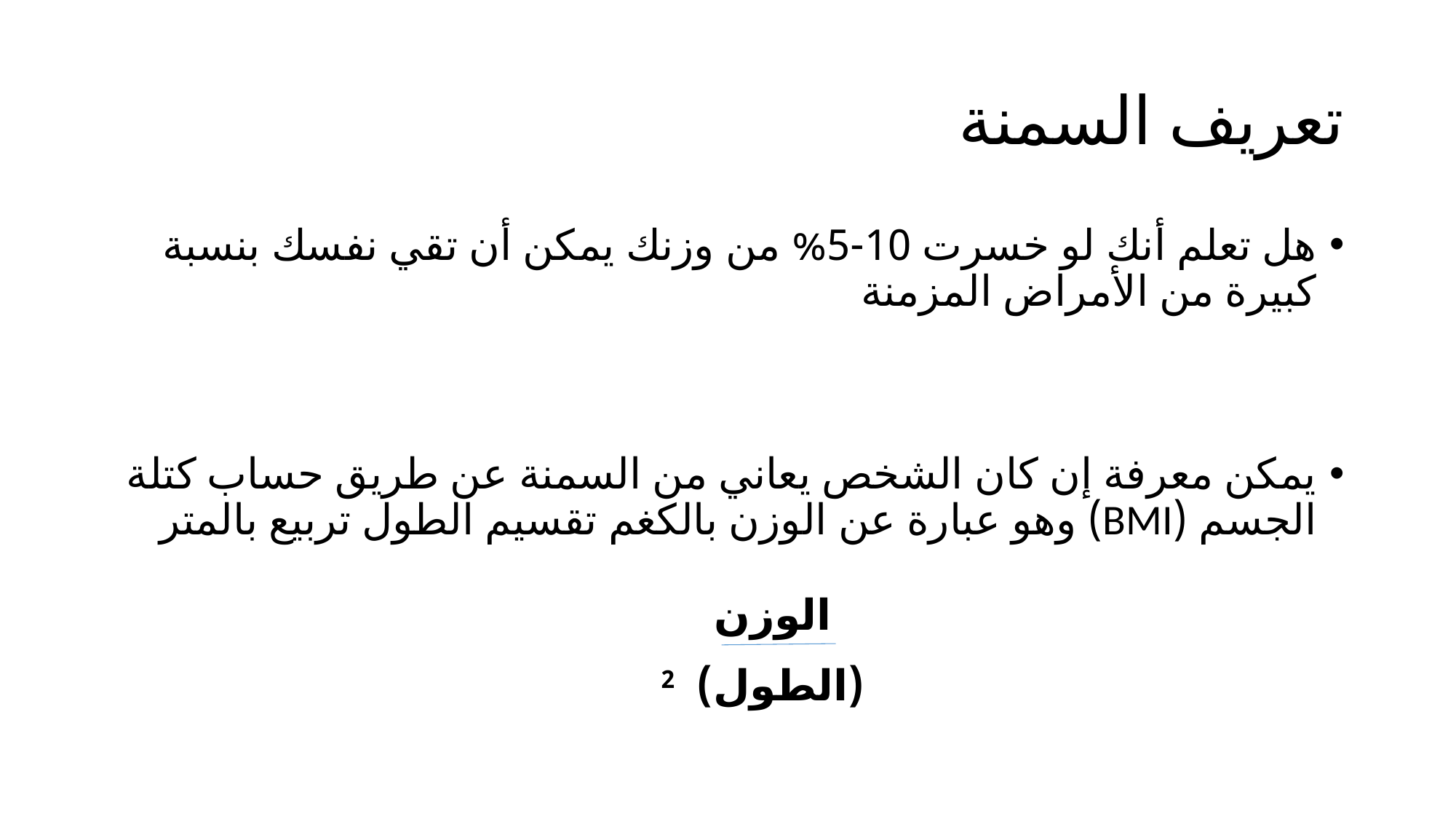

# تعريف السمنة
هل تعلم أنك لو خسرت 10-5% من وزنك يمكن أن تقي نفسك بنسبة كبيرة من الأمراض المزمنة

يمكن معرفة إن كان الشخص يعاني من السمنة عن طريق حساب كتلة الجسم (BMI) وهو عبارة عن الوزن بالكغم تقسيم الطول تربيع بالمتر

الوزن
(الطول)  2